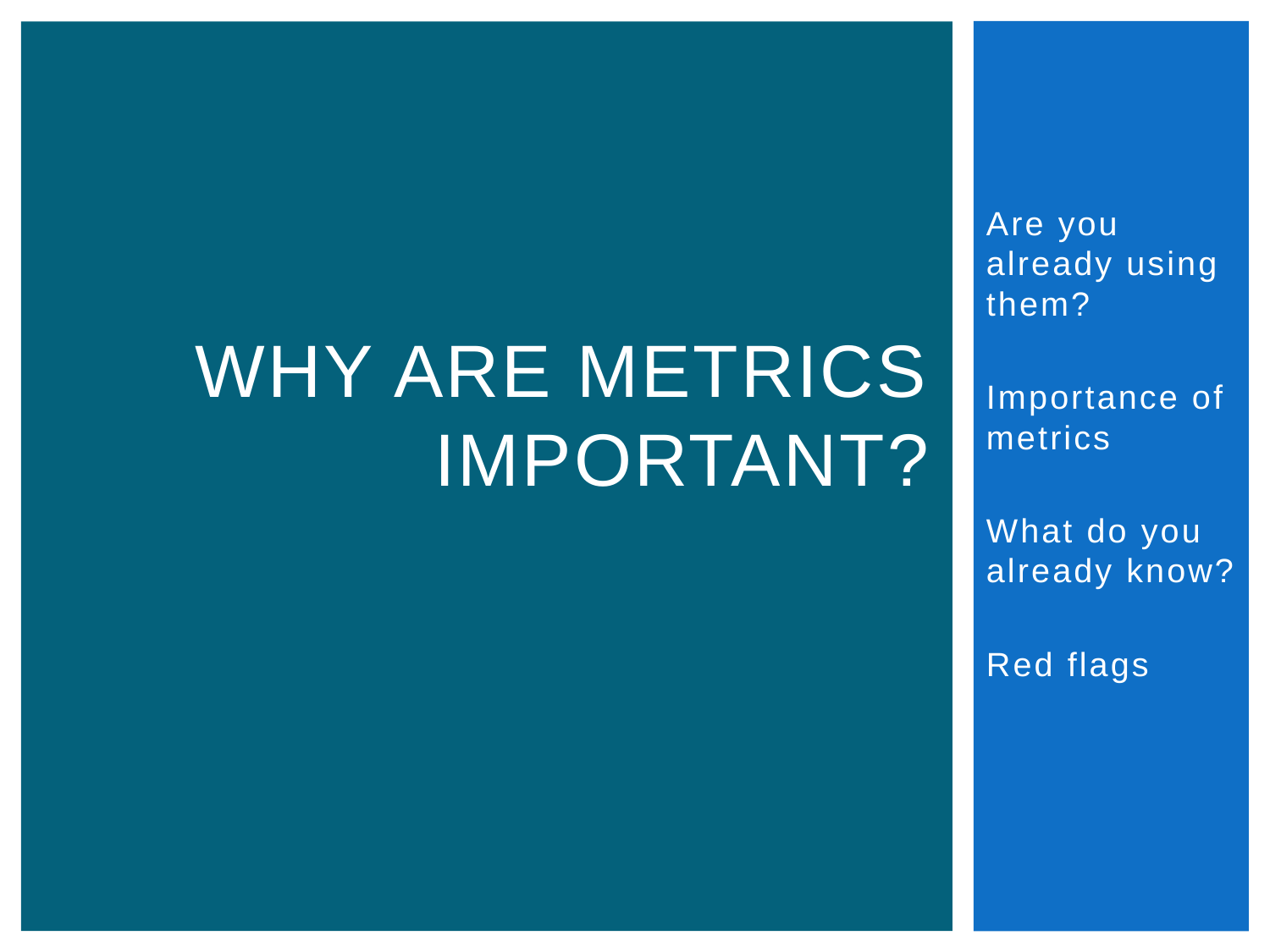

Are you already using them?

Importance of metrics

What do you already know?

Red flags

# Why Are Metrics Important?